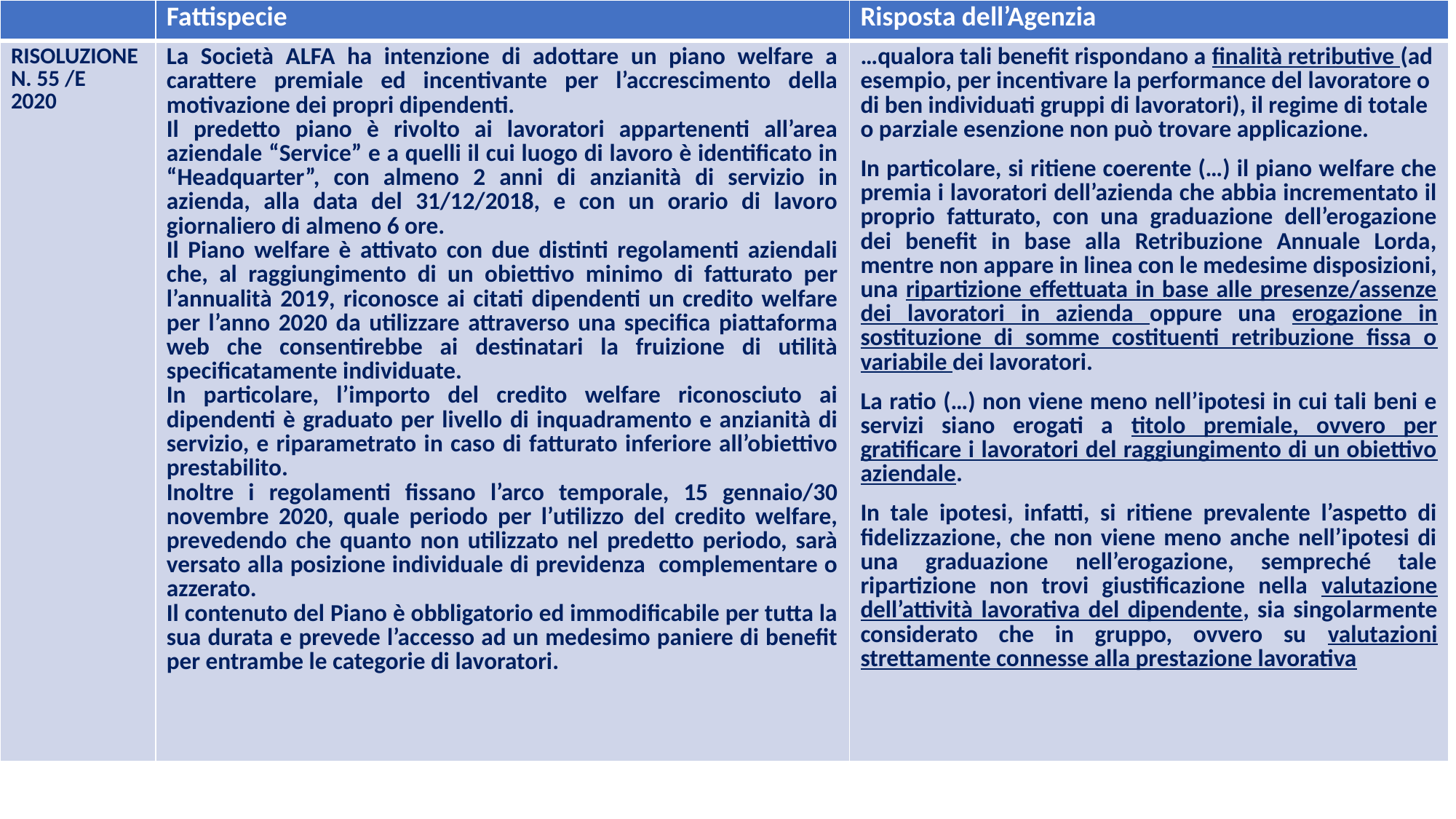

|  | Fattispecie | Risposta dell’Agenzia |
| --- | --- | --- |
| RISOLUZIONE N. 55 /E 2020 | La Società ALFA ha intenzione di adottare un piano welfare a carattere premiale ed incentivante per l’accrescimento della motivazione dei propri dipendenti. Il predetto piano è rivolto ai lavoratori appartenenti all’area aziendale “Service” e a quelli il cui luogo di lavoro è identificato in “Headquarter”, con almeno 2 anni di anzianità di servizio in azienda, alla data del 31/12/2018, e con un orario di lavoro giornaliero di almeno 6 ore. Il Piano welfare è attivato con due distinti regolamenti aziendali che, al raggiungimento di un obiettivo minimo di fatturato per l’annualità 2019, riconosce ai citati dipendenti un credito welfare per l’anno 2020 da utilizzare attraverso una specifica piattaforma web che consentirebbe ai destinatari la fruizione di utilità specificatamente individuate. In particolare, l’importo del credito welfare riconosciuto ai dipendenti è graduato per livello di inquadramento e anzianità di servizio, e riparametrato in caso di fatturato inferiore all’obiettivo prestabilito. Inoltre i regolamenti fissano l’arco temporale, 15 gennaio/30 novembre 2020, quale periodo per l’utilizzo del credito welfare, prevedendo che quanto non utilizzato nel predetto periodo, sarà versato alla posizione individuale di previdenza complementare o azzerato. Il contenuto del Piano è obbligatorio ed immodificabile per tutta la sua durata e prevede l’accesso ad un medesimo paniere di benefit per entrambe le categorie di lavoratori. | …qualora tali benefit rispondano a finalità retributive (ad esempio, per incentivare la performance del lavoratore o di ben individuati gruppi di lavoratori), il regime di totale o parziale esenzione non può trovare applicazione. In particolare, si ritiene coerente (…) il piano welfare che premia i lavoratori dell’azienda che abbia incrementato il proprio fatturato, con una graduazione dell’erogazione dei benefit in base alla Retribuzione Annuale Lorda, mentre non appare in linea con le medesime disposizioni, una ripartizione effettuata in base alle presenze/assenze dei lavoratori in azienda oppure una erogazione in sostituzione di somme costituenti retribuzione fissa o variabile dei lavoratori. La ratio (…) non viene meno nell’ipotesi in cui tali beni e servizi siano erogati a titolo premiale, ovvero per gratificare i lavoratori del raggiungimento di un obiettivo aziendale. In tale ipotesi, infatti, si ritiene prevalente l’aspetto di fidelizzazione, che non viene meno anche nell’ipotesi di una graduazione nell’erogazione, sempreché tale ripartizione non trovi giustificazione nella valutazione dell’attività lavorativa del dipendente, sia singolarmente considerato che in gruppo, ovvero su valutazioni strettamente connesse alla prestazione lavorativa |